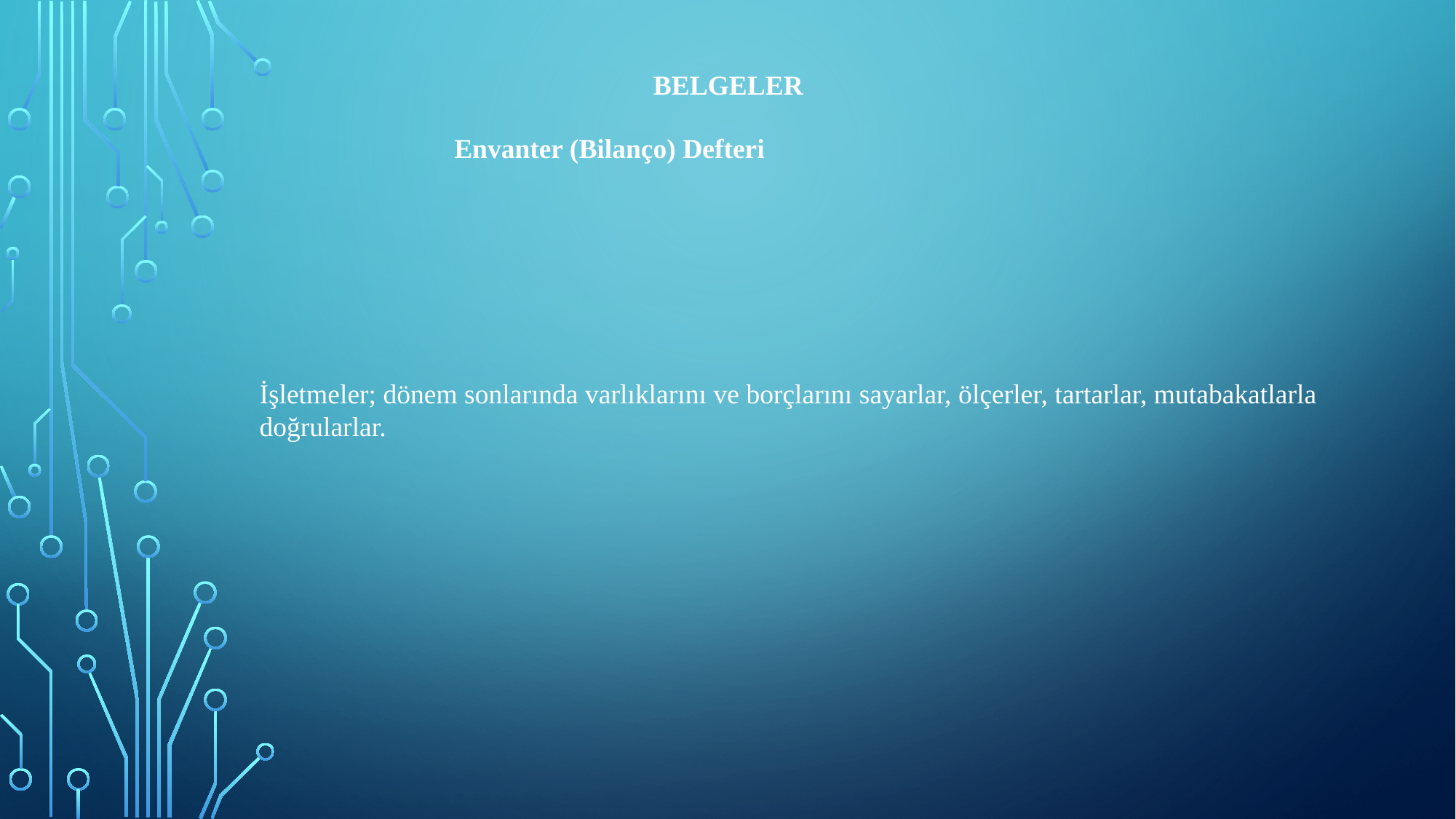

BELGELER
#
Envanter (Bilanço) Defteri
İşletmeler; dönem sonlarında varlıklarını ve borçlarını sayarlar, ölçerler, tartarlar, mutabakatlarla doğrularlar.